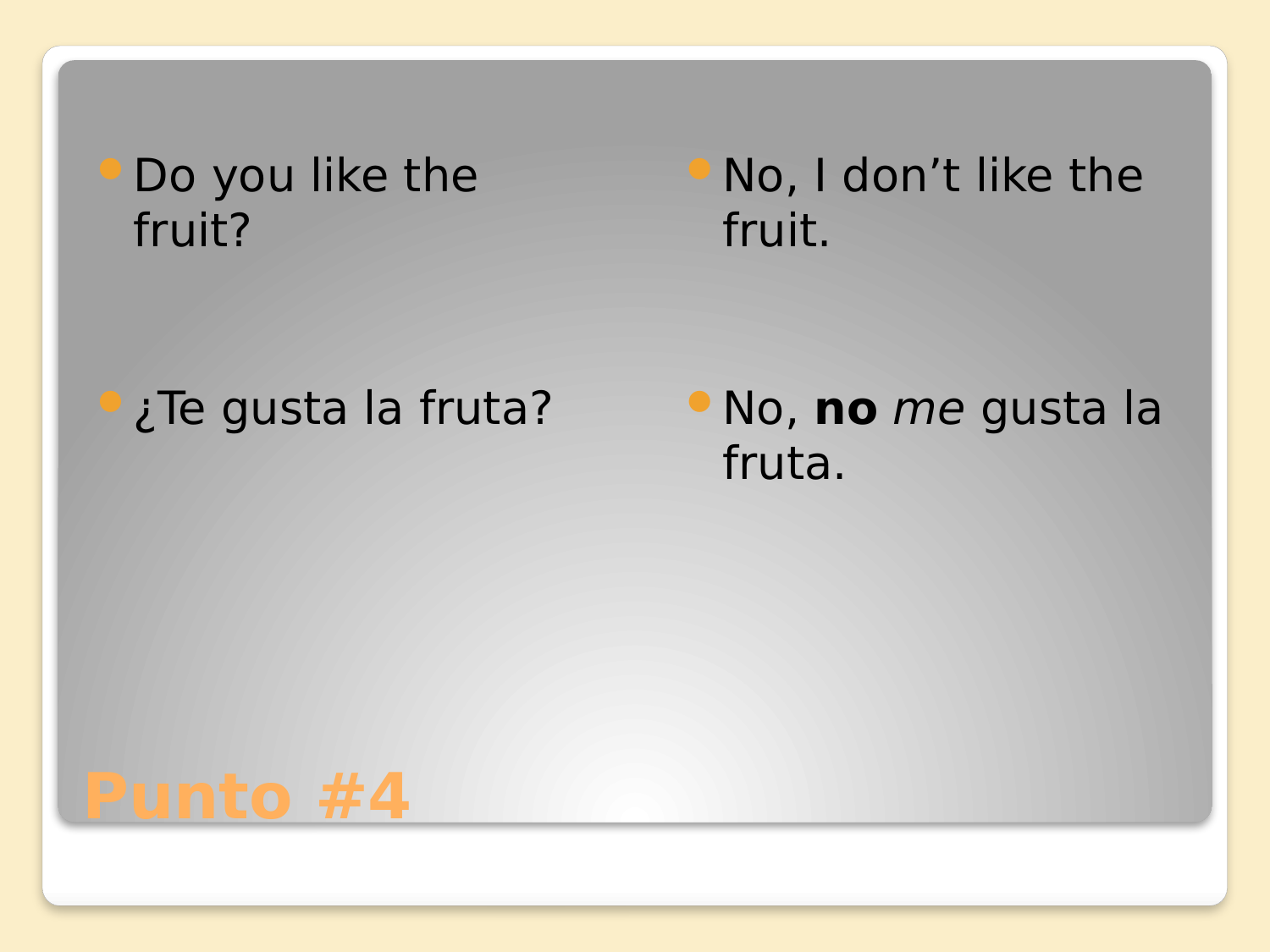

Do you like the fruit?

¿Te gusta la fruta?

No, I don’t like the fruit.

No, no me gusta la fruta.
# Punto #4